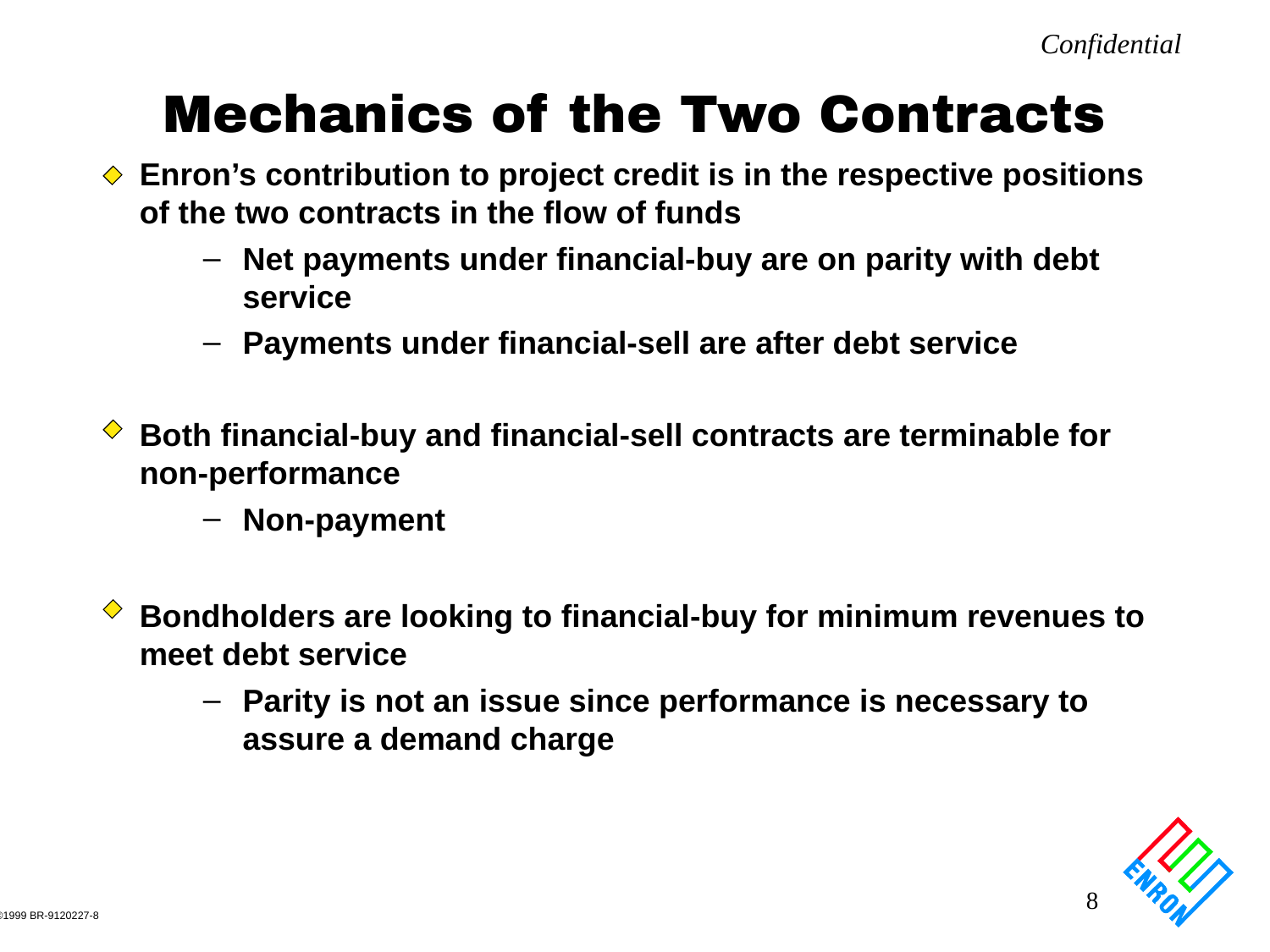

# Mechanics of the Two Contracts
Enron’s contribution to project credit is in the respective positions of the two contracts in the flow of funds
Net payments under financial-buy are on parity with debt service
Payments under financial-sell are after debt service

Both financial-buy and financial-sell contracts are terminable for non-performance
Non-payment

Bondholders are looking to financial-buy for minimum revenues to meet debt service
Parity is not an issue since performance is necessary to assure a demand charge